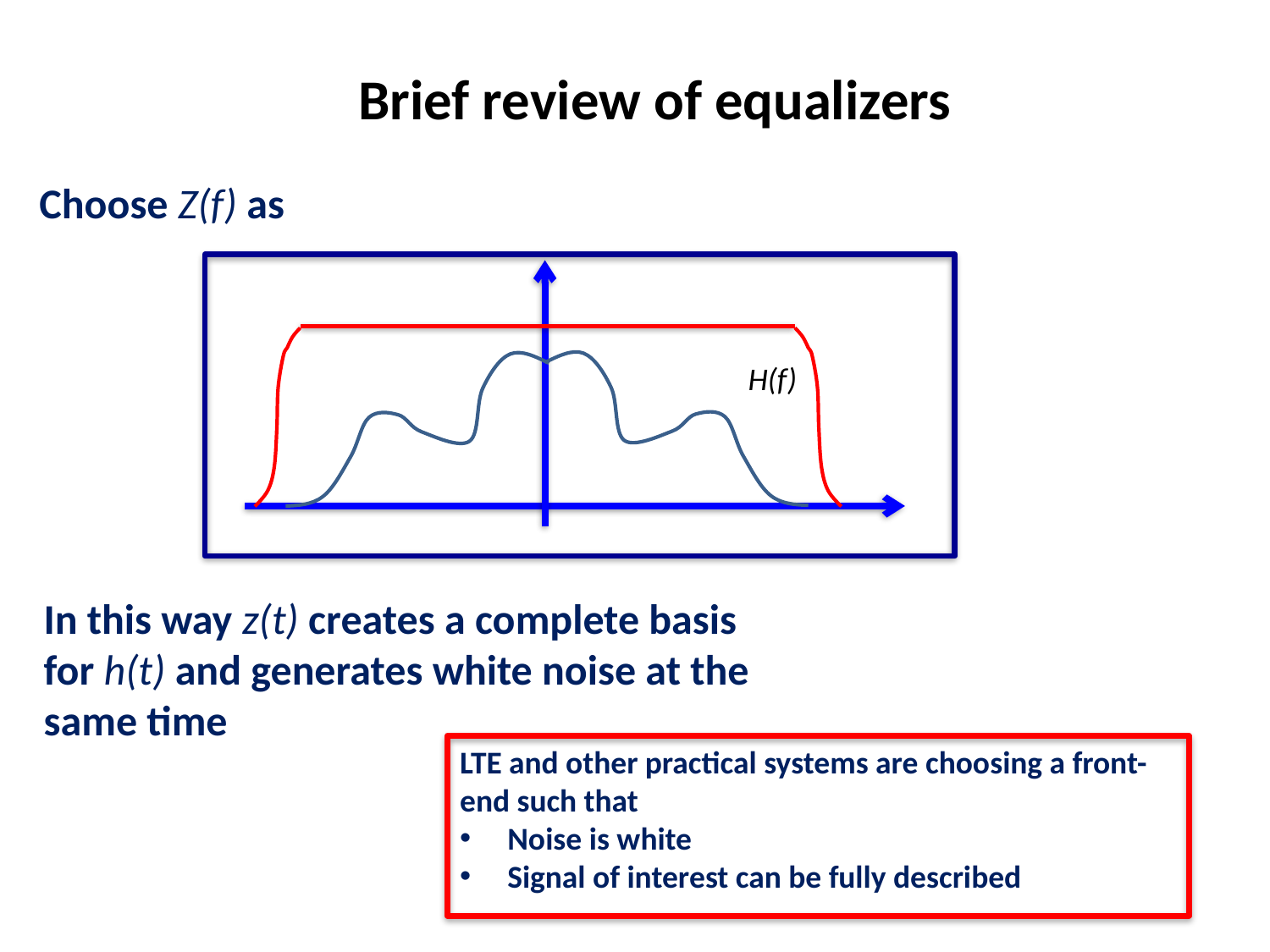

# Brief review of equalizers
Choose Z(f) as

H(f)
In this way z(t) creates a complete basis for h(t) and generates white noise at the same time
LTE and other practical systems are choosing a front-end such that
Noise is white
Signal of interest can be fully described